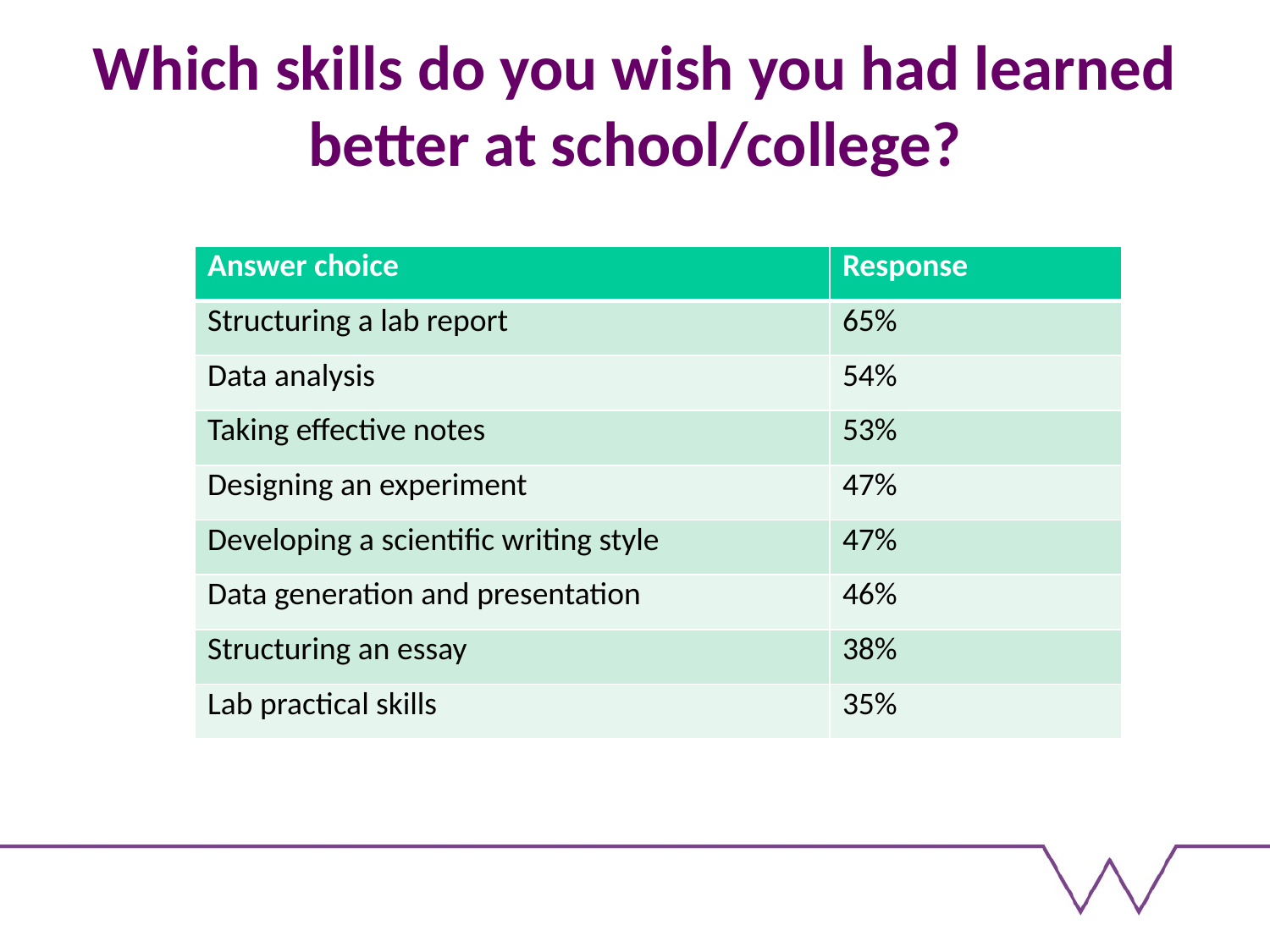

# Which skills do you wish you had learned better at school/college?
| Answer choice | Response |
| --- | --- |
| Structuring a lab report | 65% |
| Data analysis | 54% |
| Taking effective notes | 53% |
| Designing an experiment | 47% |
| Developing a scientific writing style | 47% |
| Data generation and presentation | 46% |
| Structuring an essay | 38% |
| Lab practical skills | 35% |